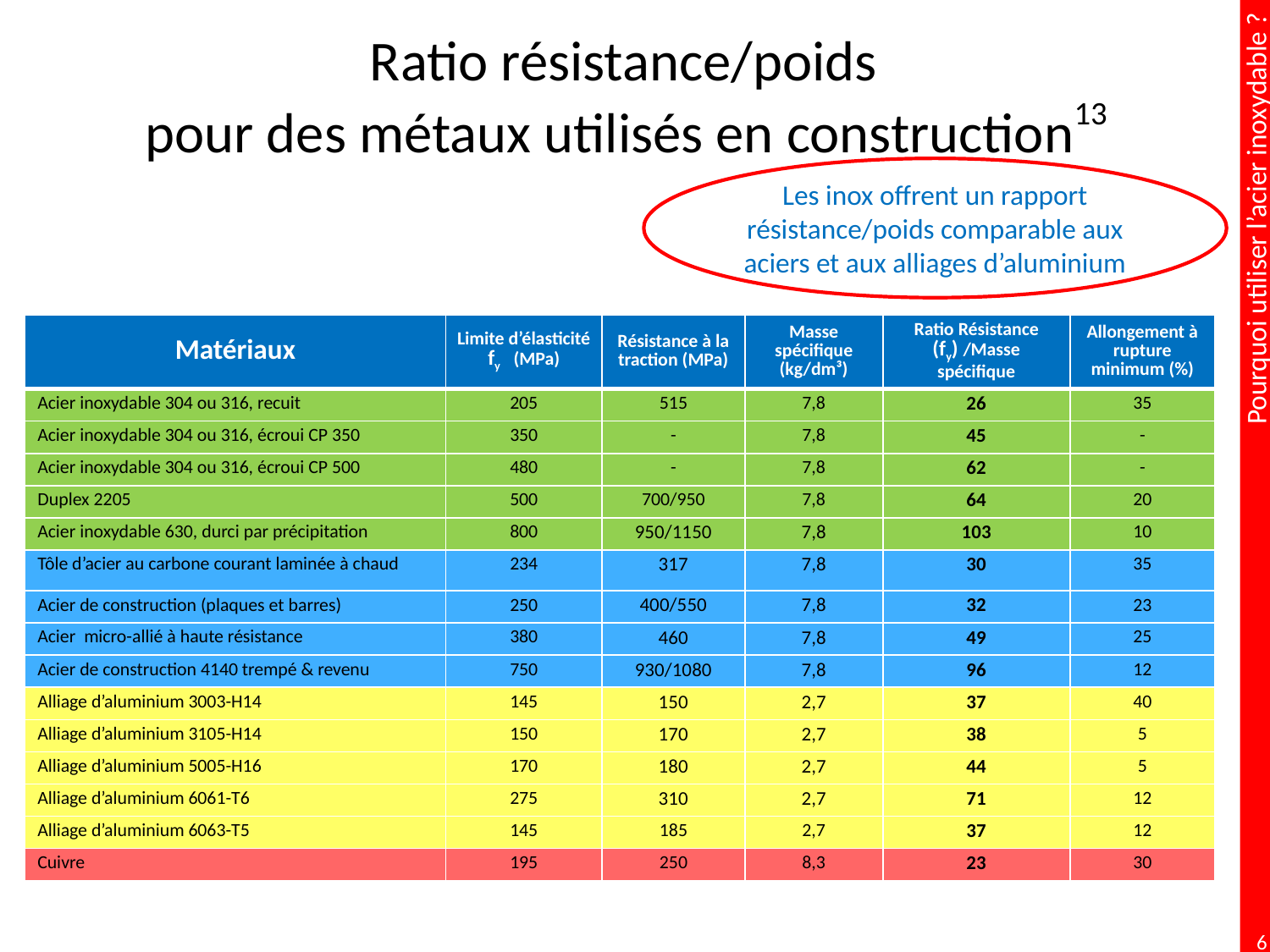

# Ratio résistance/poids pour des métaux utilisés en construction13
Les inox offrent un rapport résistance/poids comparable aux aciers et aux alliages d’aluminium
| Matériaux | Limite d’élasticité fy (MPa) | Résistance à la traction (MPa) | Masse spécifique (kg/dm³) | Ratio Résistance (fy) /Masse spécifique | Allongement à rupture minimum (%) |
| --- | --- | --- | --- | --- | --- |
| Acier inoxydable 304 ou 316, recuit | 205 | 515 | 7,8 | 26 | 35 |
| Acier inoxydable 304 ou 316, écroui CP 350 | 350 | - | 7,8 | 45 | - |
| Acier inoxydable 304 ou 316, écroui CP 500 | 480 | - | 7,8 | 62 | - |
| Duplex 2205 | 500 | 700/950 | 7,8 | 64 | 20 |
| Acier inoxydable 630, durci par précipitation | 800 | 950/1150 | 7,8 | 103 | 10 |
| Tôle d’acier au carbone courant laminée à chaud | 234 | 317 | 7,8 | 30 | 35 |
| Acier de construction (plaques et barres) | 250 | 400/550 | 7,8 | 32 | 23 |
| Acier micro-allié à haute résistance | 380 | 460 | 7,8 | 49 | 25 |
| Acier de construction 4140 trempé & revenu | 750 | 930/1080 | 7,8 | 96 | 12 |
| Alliage d’aluminium 3003-H14 | 145 | 150 | 2,7 | 37 | 40 |
| Alliage d’aluminium 3105-H14 | 150 | 170 | 2,7 | 38 | 5 |
| Alliage d’aluminium 5005-H16 | 170 | 180 | 2,7 | 44 | 5 |
| Alliage d’aluminium 6061-T6 | 275 | 310 | 2,7 | 71 | 12 |
| Alliage d’aluminium 6063-T5 | 145 | 185 | 2,7 | 37 | 12 |
| Cuivre | 195 | 250 | 8,3 | 23 | 30 |
6